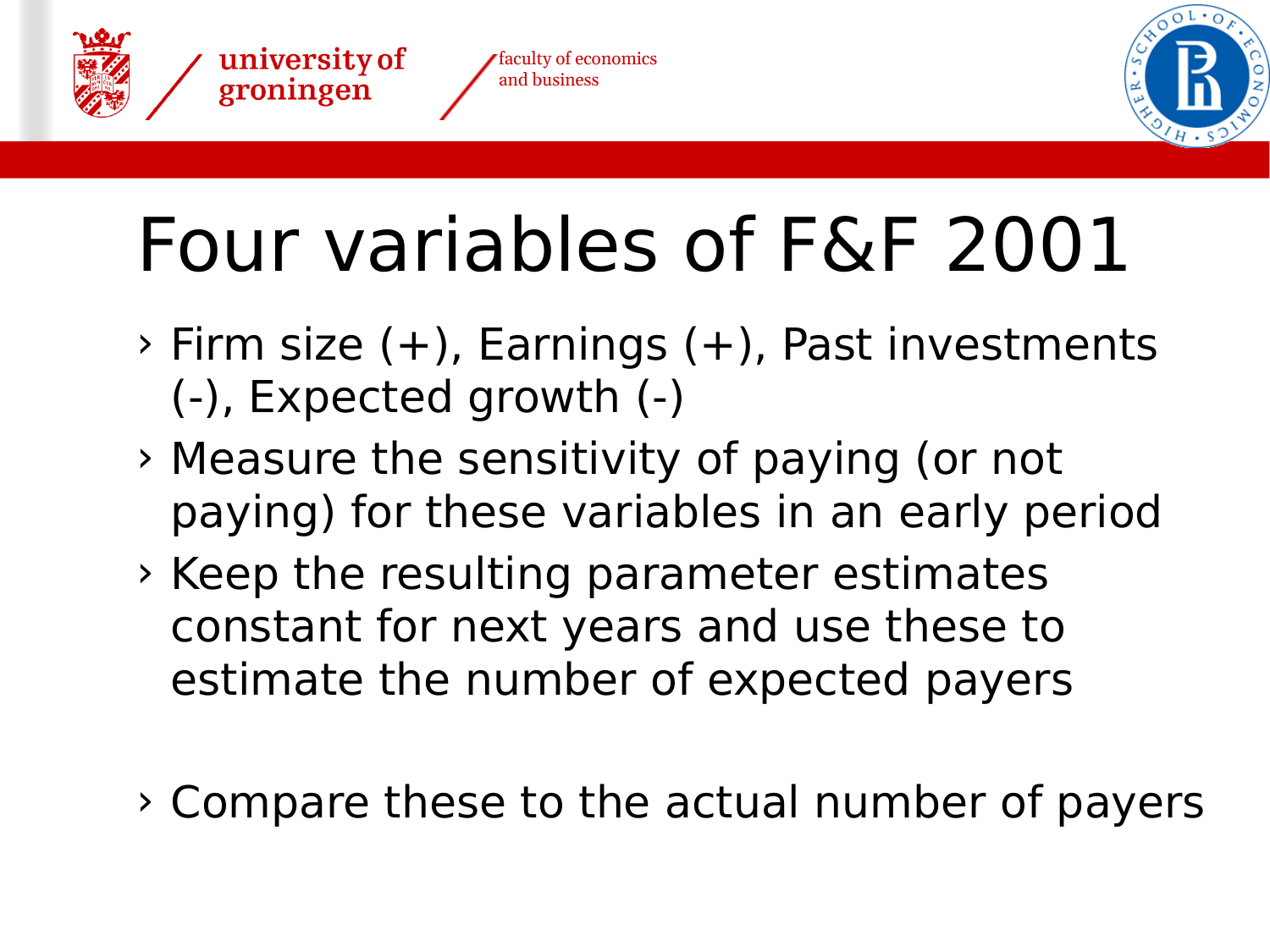

# Four variables of F&F 2001
Firm size (+), Earnings (+), Past investments (-), Expected growth (-)
Measure the sensitivity of paying (or not paying) for these variables in an early period
Keep the resulting parameter estimates constant for next years and use these to estimate the number of expected payers

Compare these to the actual number of payers